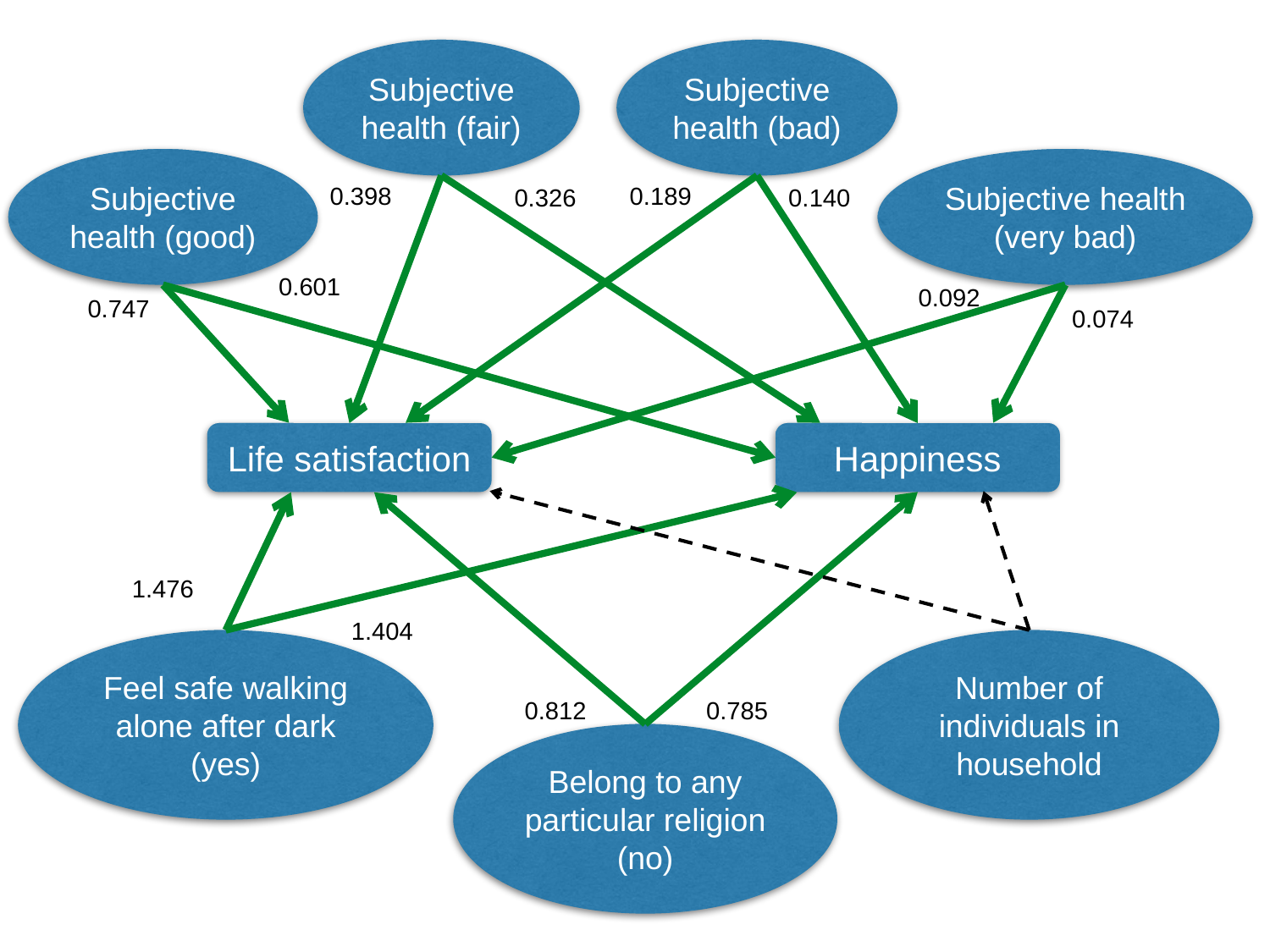

Subjective health (fair)
Subjective health (bad)
Subjective health (good)
Subjective health (very bad)
0.189
0.398
0.326
0.140
0.601
0.092
0.747
0.074
Life satisfaction
Happiness
1.476
1.404
Feel safe walking alone after dark (yes)
Number of individuals in household
0.785
0.812
Belong to any particular religion (no)